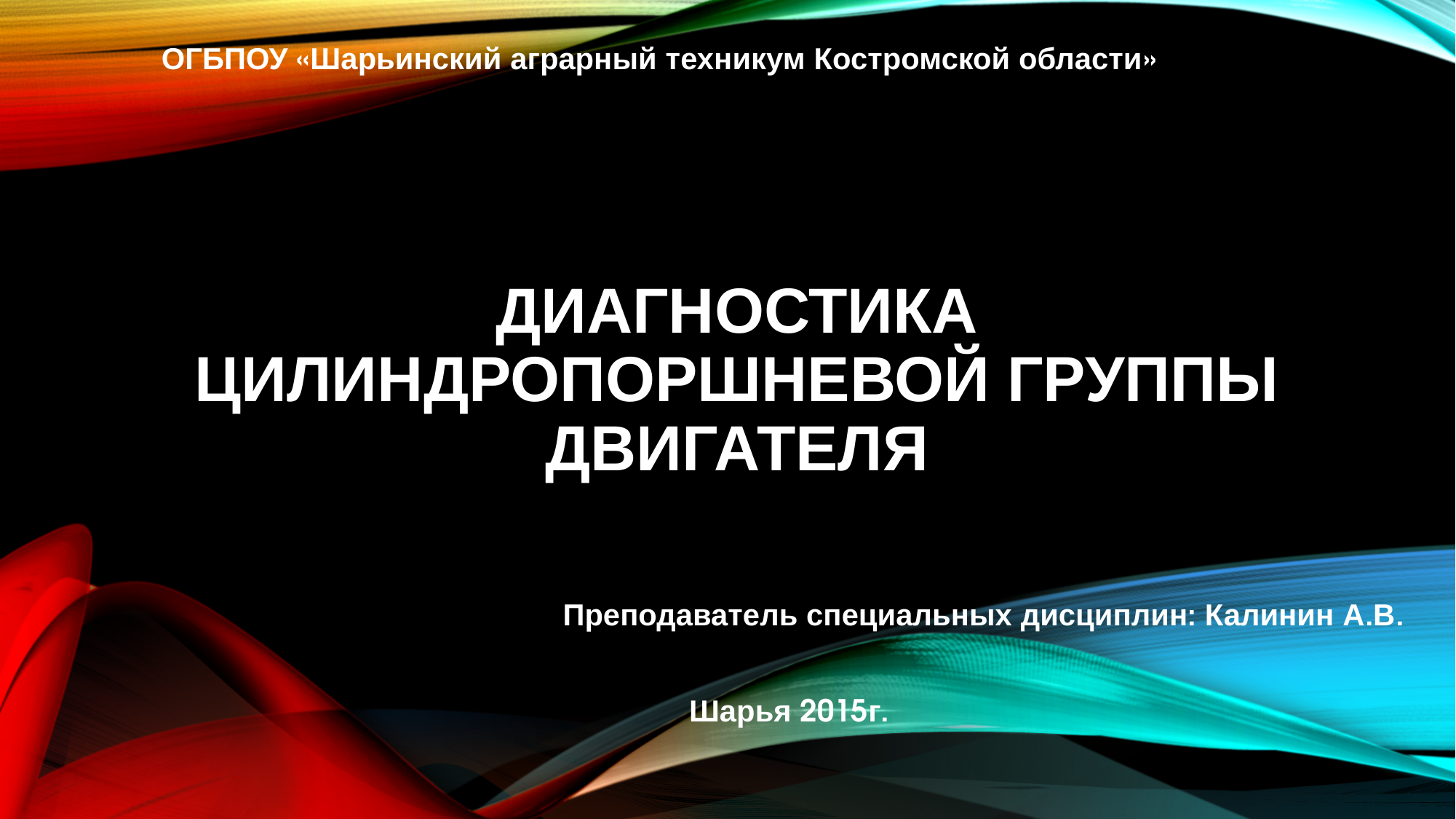

ОГБПОУ «Шарьинский аграрный техникум Костромской области»
# Диагностика цилиндропоршневой группы двигателя

Преподаватель специальных дисциплин: Калинин А.В.

Шарья 2015г.